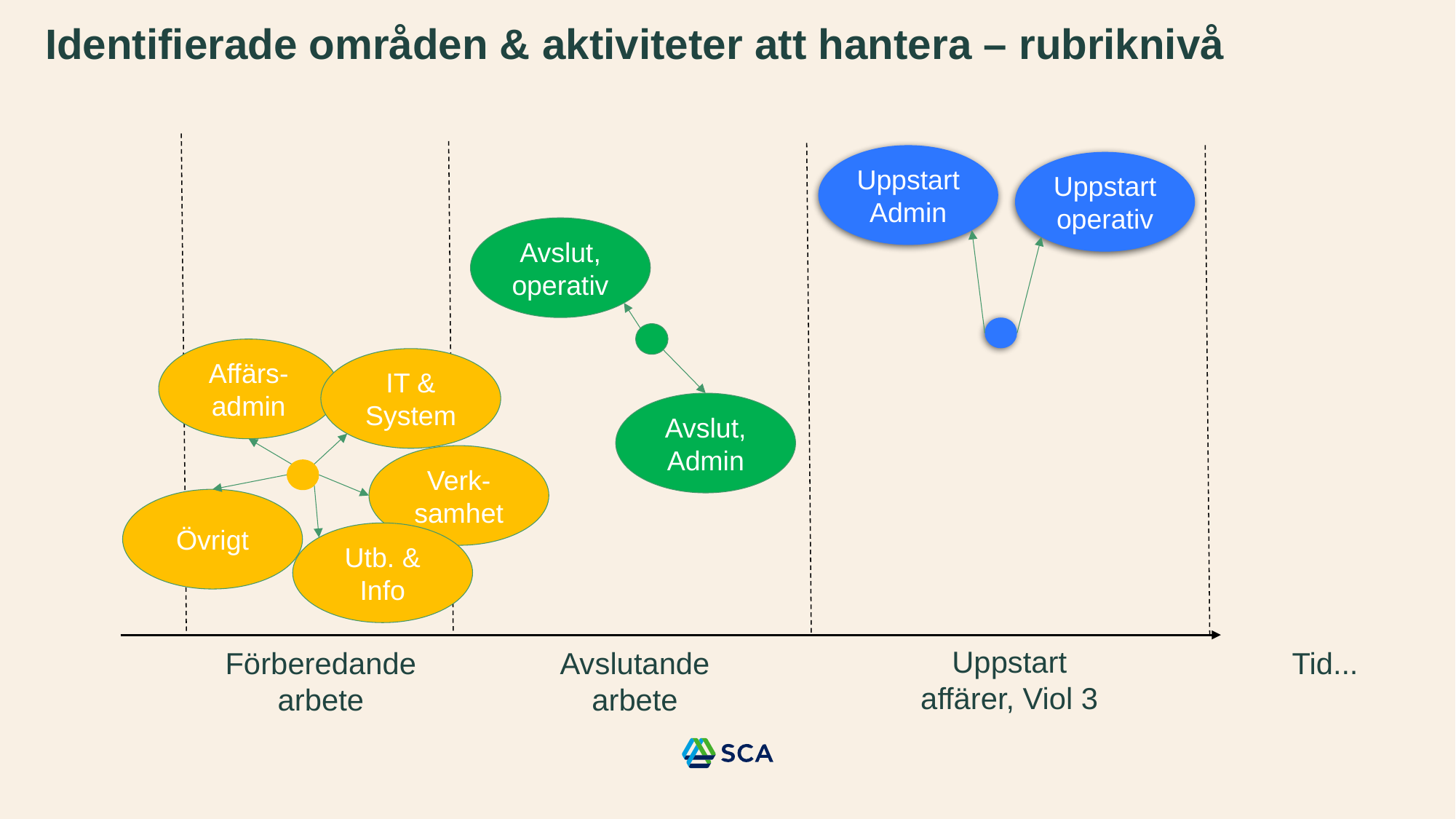

Identifierade områden & aktiviteter att hantera – rubriknivå
UppstartAdmin
Uppstart operativ
Avslut, operativ

Affärs-admin
IT & System
Avslut, Admin
Verk-samhet

Övrigt
Utb. & Info
Uppstart affärer, Viol 3
Förberedande arbete
Avslutande arbete
Tid...